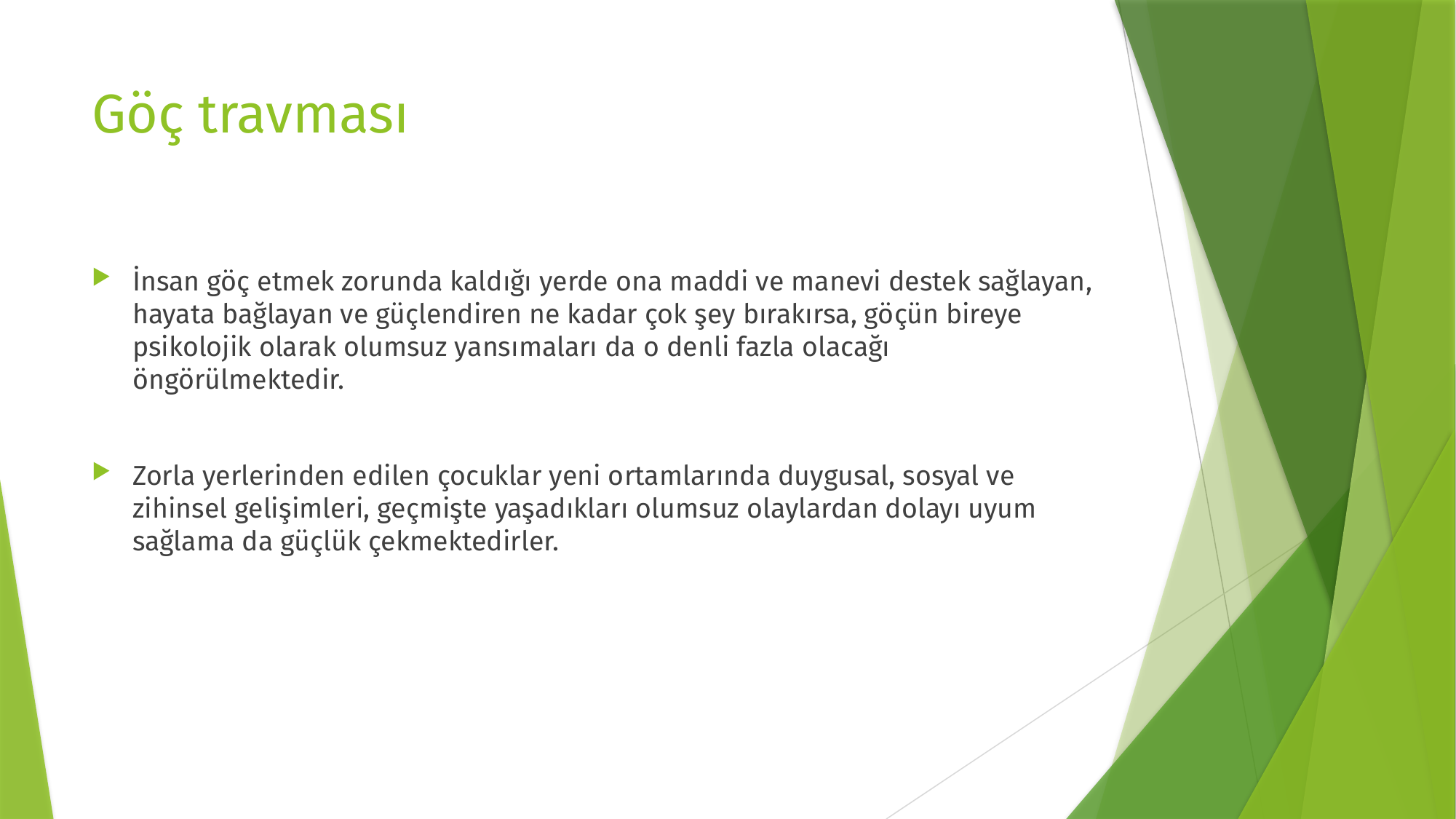

# Göç travması
İnsan göç etmek zorunda kaldığı yerde ona maddi ve manevi destek sağlayan, hayata bağlayan ve güçlendiren ne kadar çok şey bırakırsa, göçün bireye psikolojik olarak olumsuz yansımaları da o denli fazla olacağı öngörülmektedir.

Zorla yerlerinden edilen çocuklar yeni ortamlarında duygusal, sosyal ve zihinsel gelişimleri, geçmişte yaşadıkları olumsuz olaylardan dolayı uyum sağlama da güçlük çekmektedirler.